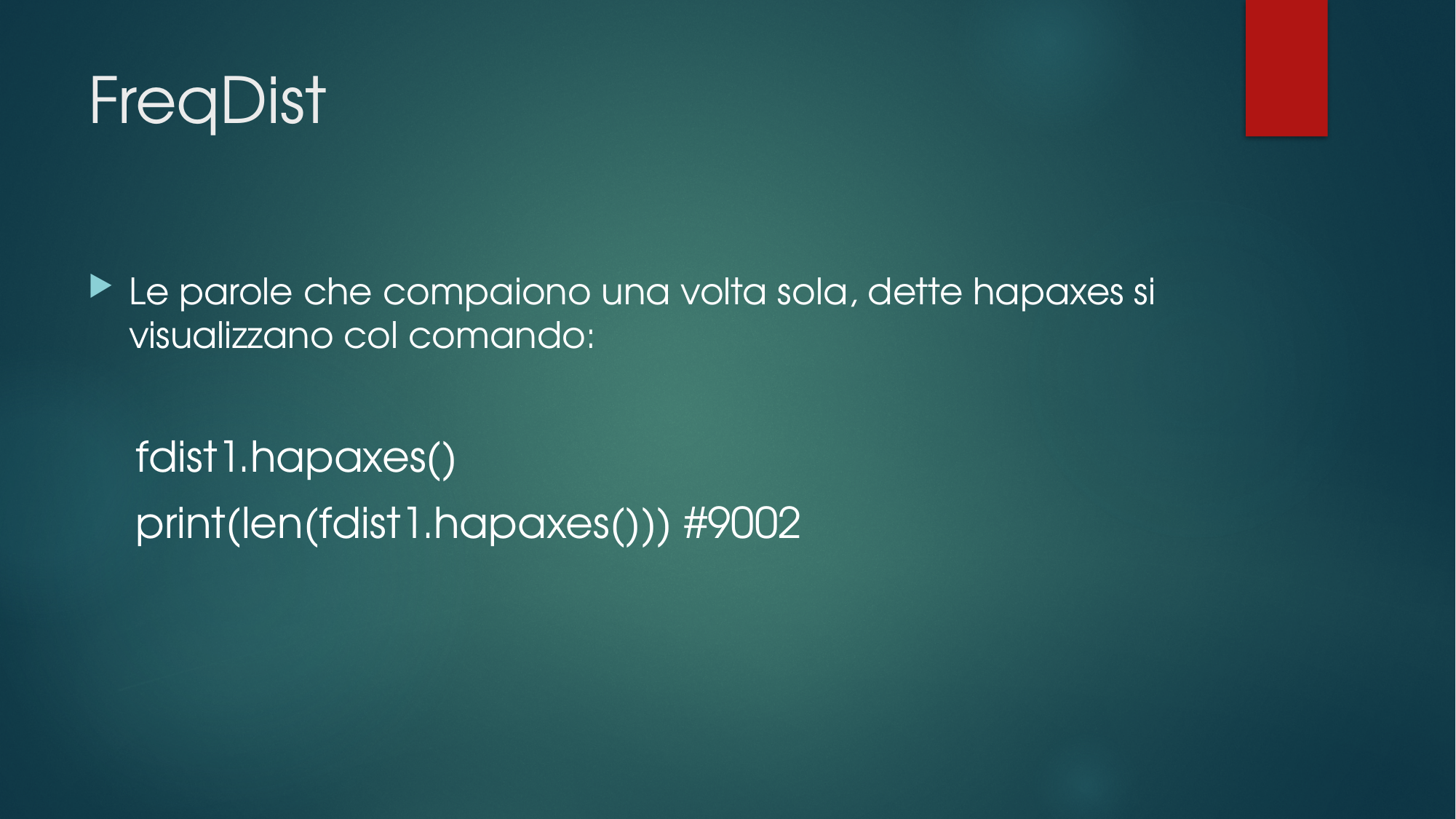

# FreqDist

Le parole che compaiono una volta sola, dette hapaxes si visualizzano col comando:

fdist1.hapaxes()
print(len(fdist1.hapaxes())) #9002